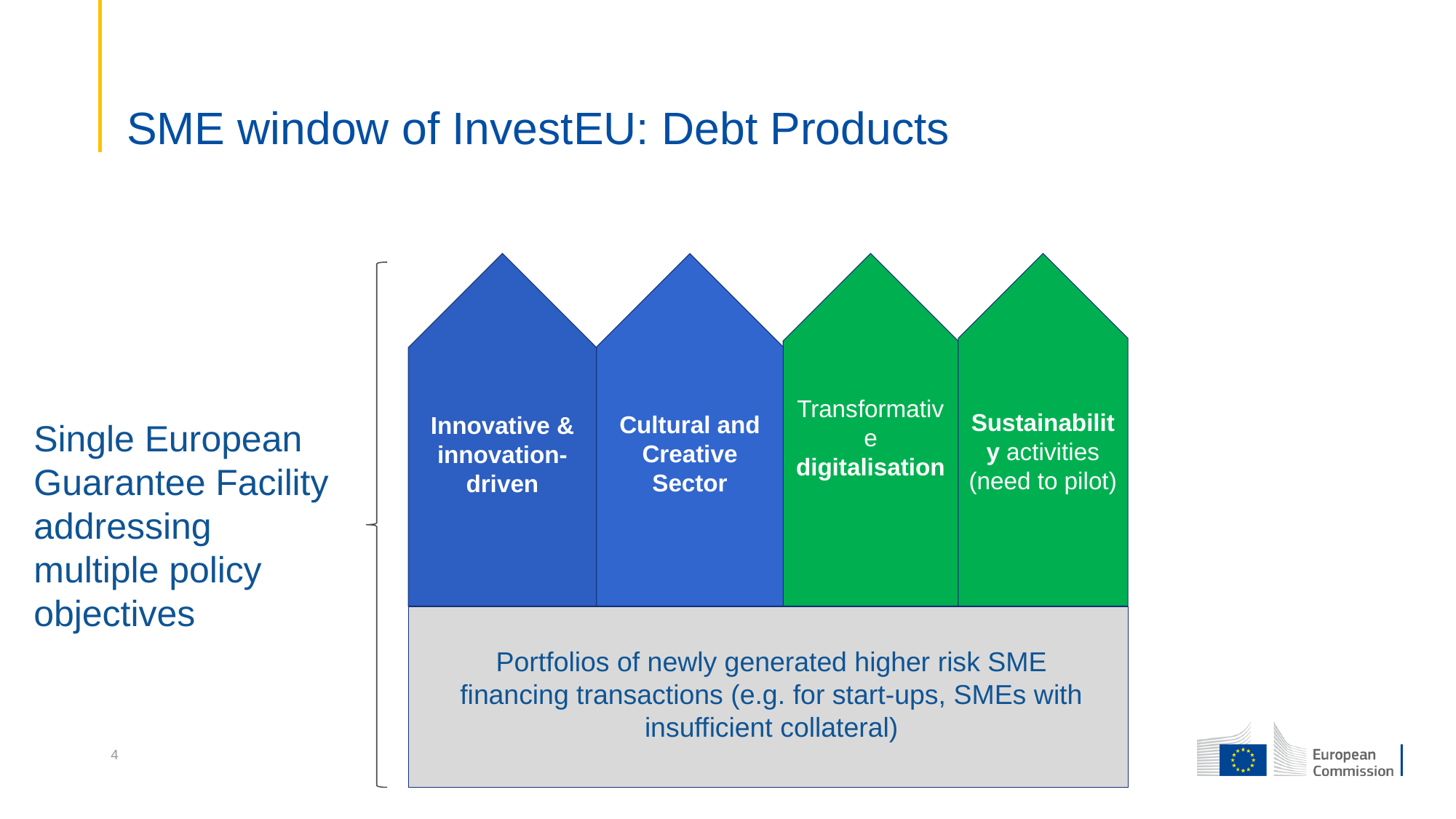

# SME window of InvestEU: Debt Products

Innovative & innovation-driven
Cultural and Creative Sector
Transformative digitalisation

Sustainability activities (need to pilot)
Single European Guarantee Facility addressing multiple policy objectives

Portfolios of newly generated higher risk SME financing transactions (e.g. for start-ups, SMEs with insufficient collateral)

4